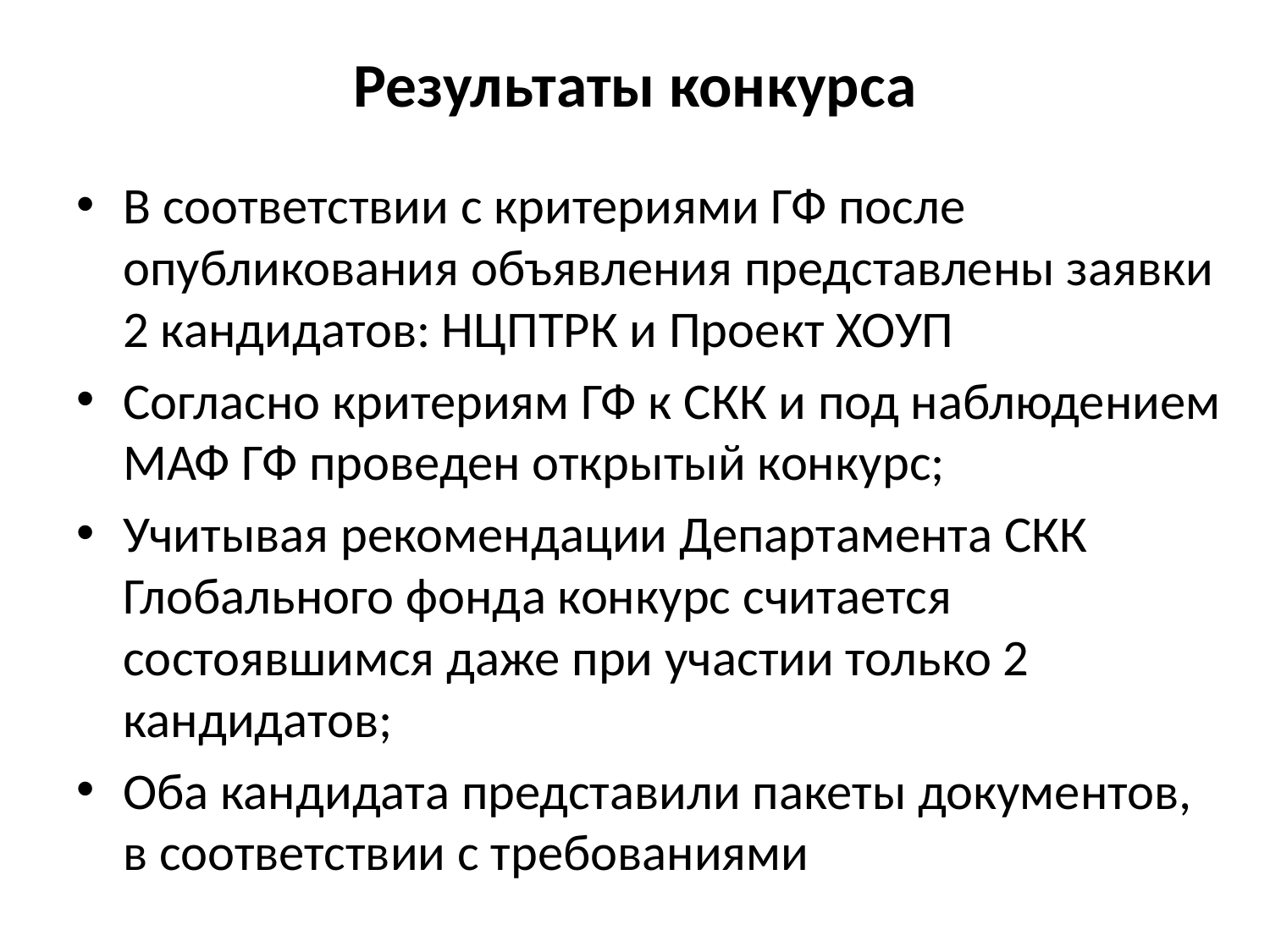

# Результаты конкурса
В соответствии с критериями ГФ после опубликования объявления представлены заявки 2 кандидатов: НЦПТРК и Проект ХОУП
Согласно критериям ГФ к СКК и под наблюдением МАФ ГФ проведен открытый конкурс;
Учитывая рекомендации Департамента СКК Глобального фонда конкурс считается состоявшимся даже при участии только 2 кандидатов;
Оба кандидата представили пакеты документов, в соответствии с требованиями